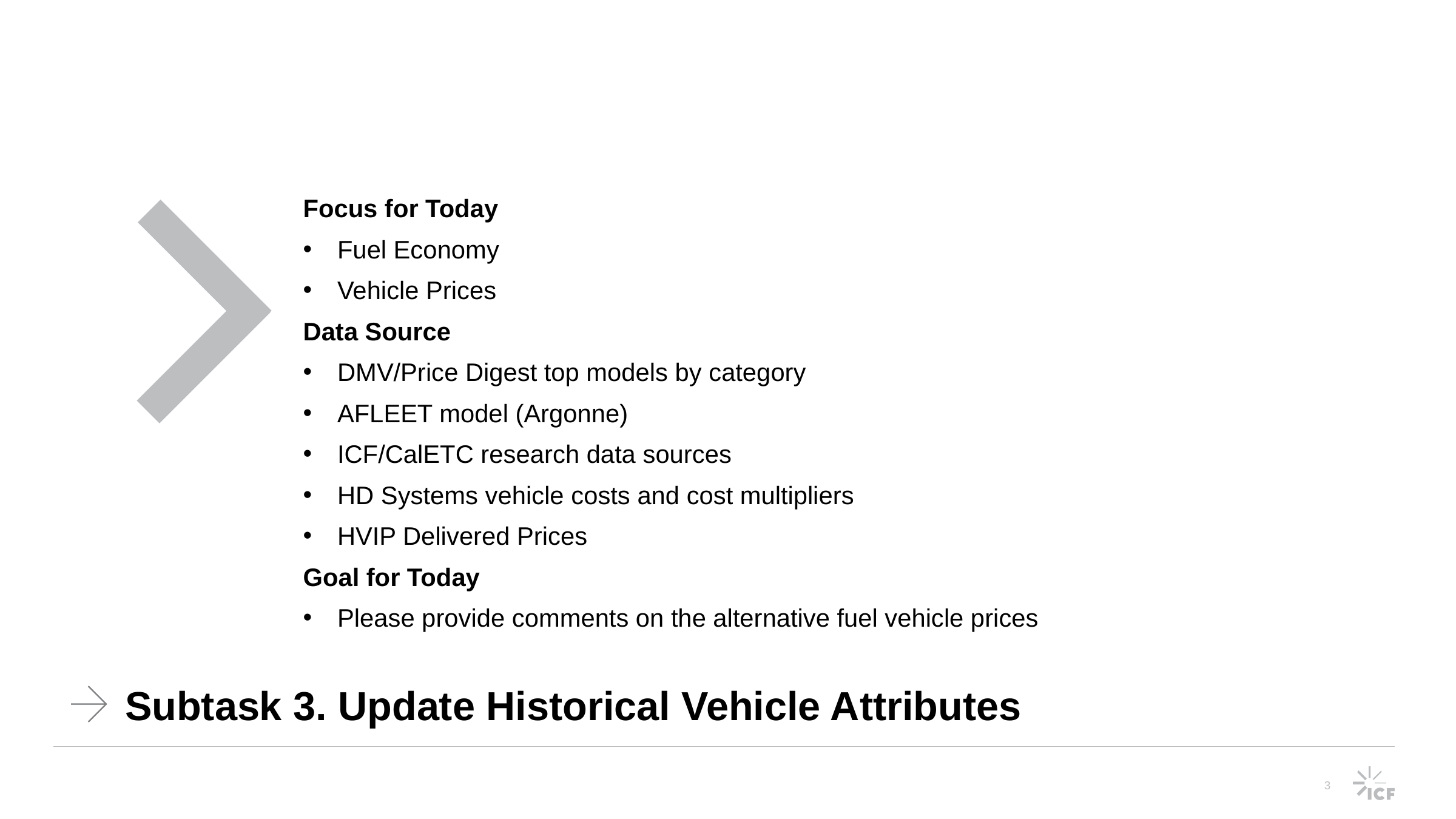

Focus for Today
Fuel Economy
Vehicle Prices
Data Source
DMV/Price Digest top models by category
AFLEET model (Argonne)
ICF/CalETC research data sources
HD Systems vehicle costs and cost multipliers
HVIP Delivered Prices
Goal for Today
Please provide comments on the alternative fuel vehicle prices

# Subtask 3. Update Historical Vehicle Attributes
3